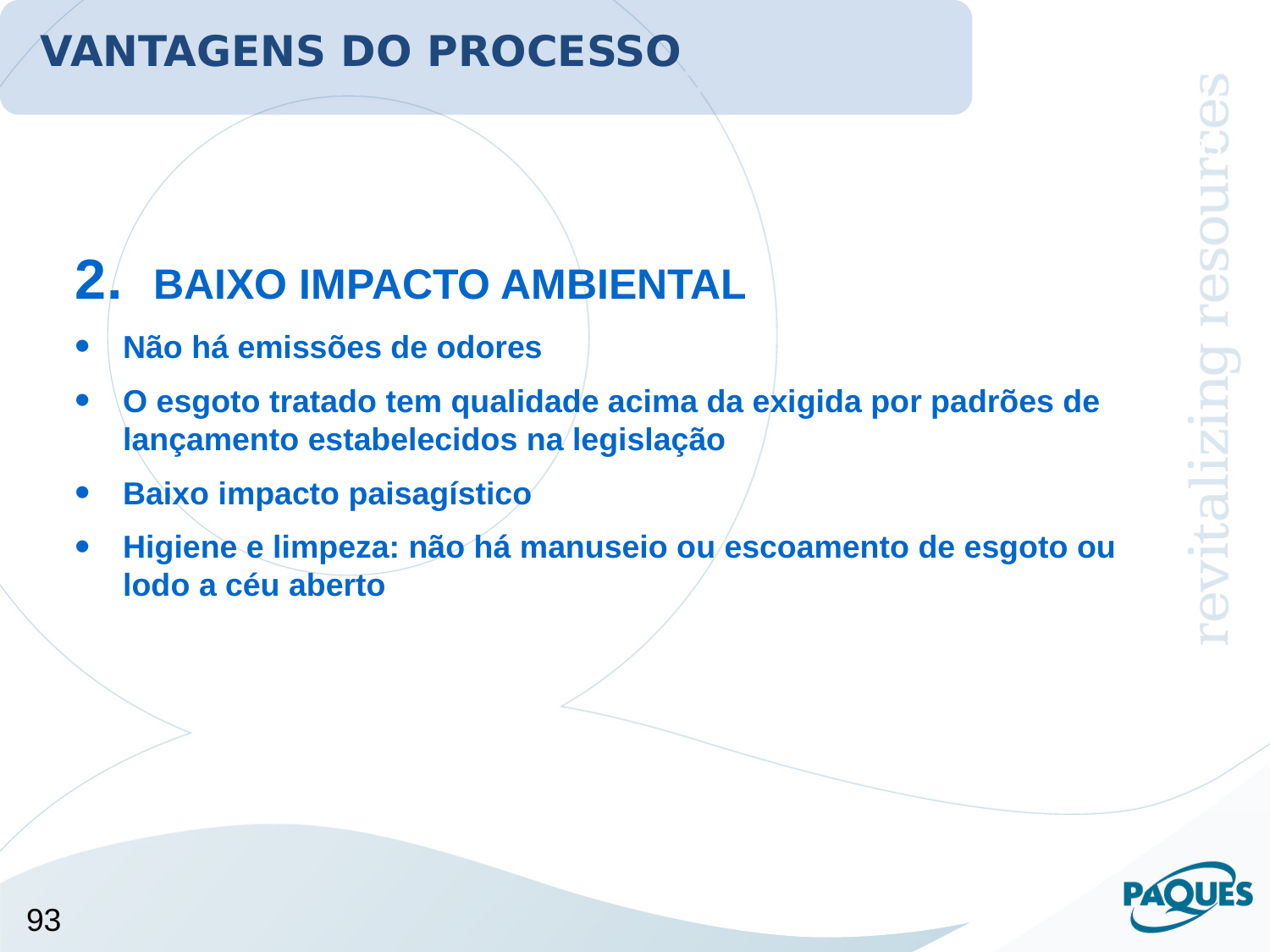

VANTAGENS DO PROCESSO
2 – Descrição do processo:
Vantagens competitivas
2.  BAIXO IMPACTO AMBIENTAL
Não há emissões de odores
O esgoto tratado tem qualidade acima da exigida por padrões de lançamento estabelecidos na legislação
Baixo impacto paisagístico
Higiene e limpeza: não há manuseio ou escoamento de esgoto ou lodo a céu aberto
93